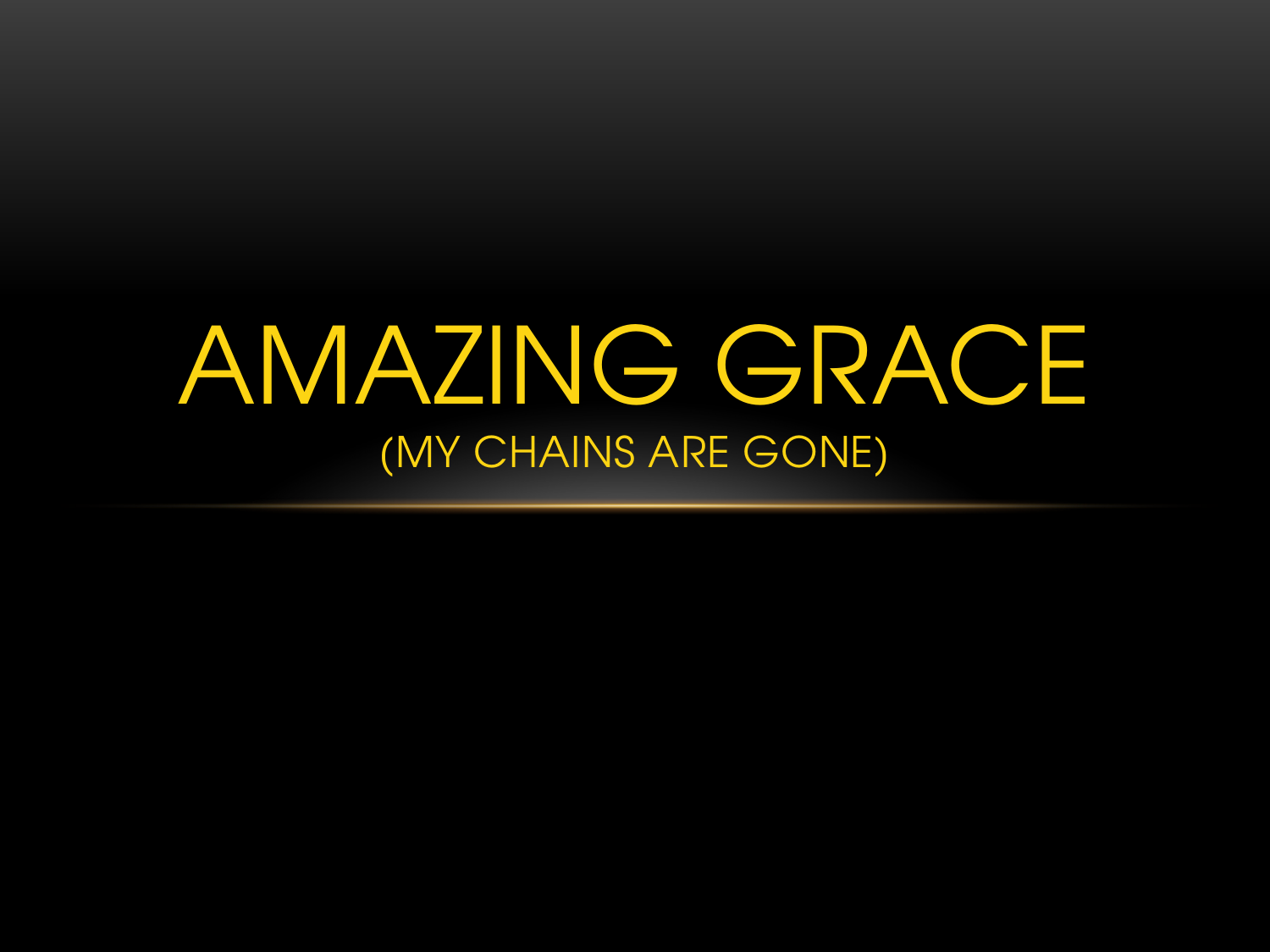

# AMAZING GRACE (MY CHAINS ARE GONE)